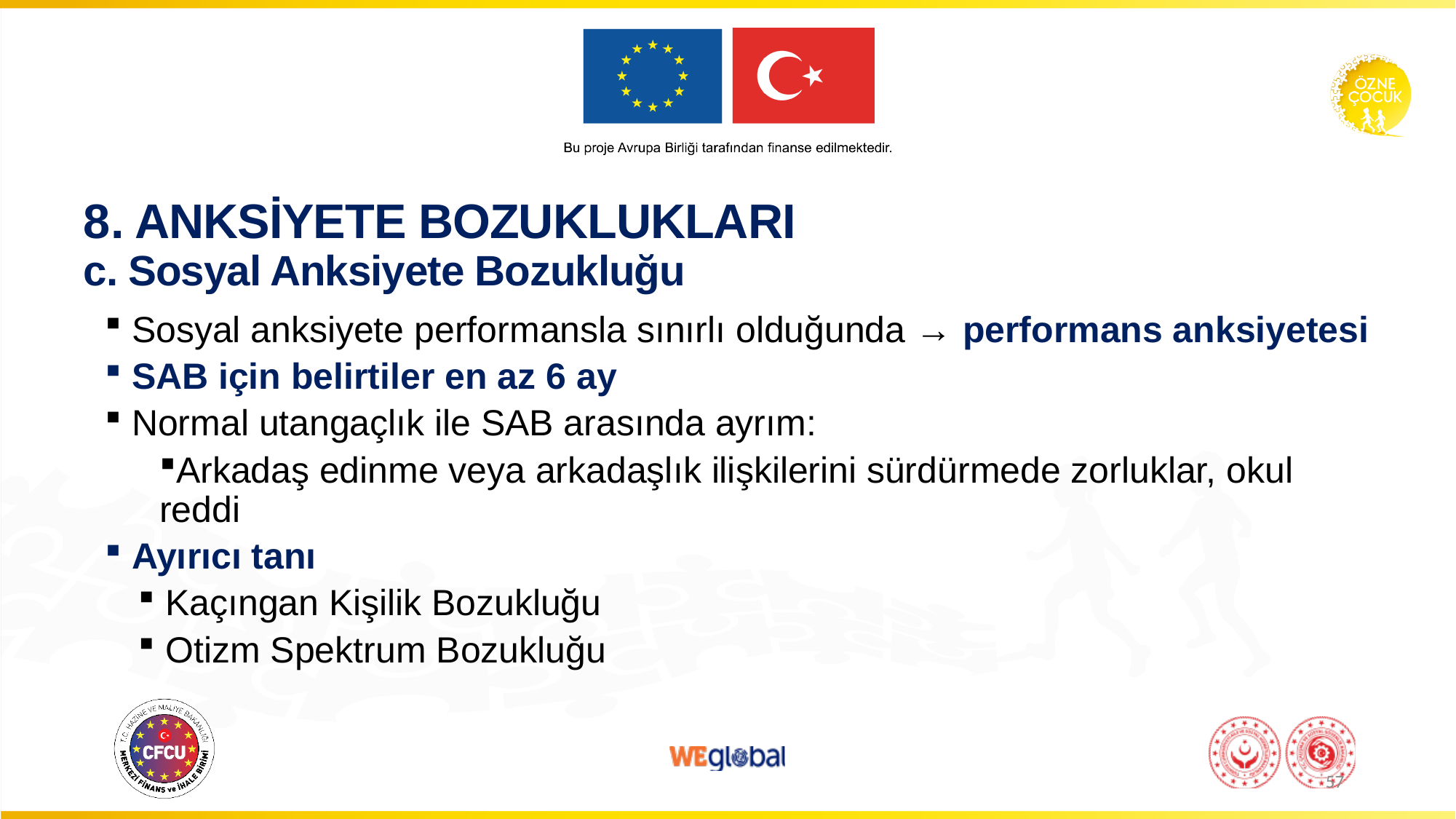

# 8. ANKSİYETE BOZUKLUKLARI c. Sosyal Anksiyete Bozukluğu
 Sosyal anksiyete performansla sınırlı olduğunda → performans anksiyetesi
 SAB için belirtiler en az 6 ay
 Normal utangaçlık ile SAB arasında ayrım:
Arkadaş edinme veya arkadaşlık ilişkilerini sürdürmede zorluklar, okul reddi
 Ayırıcı tanı
Kaçıngan Kişilik Bozukluğu
Otizm Spektrum Bozukluğu

57